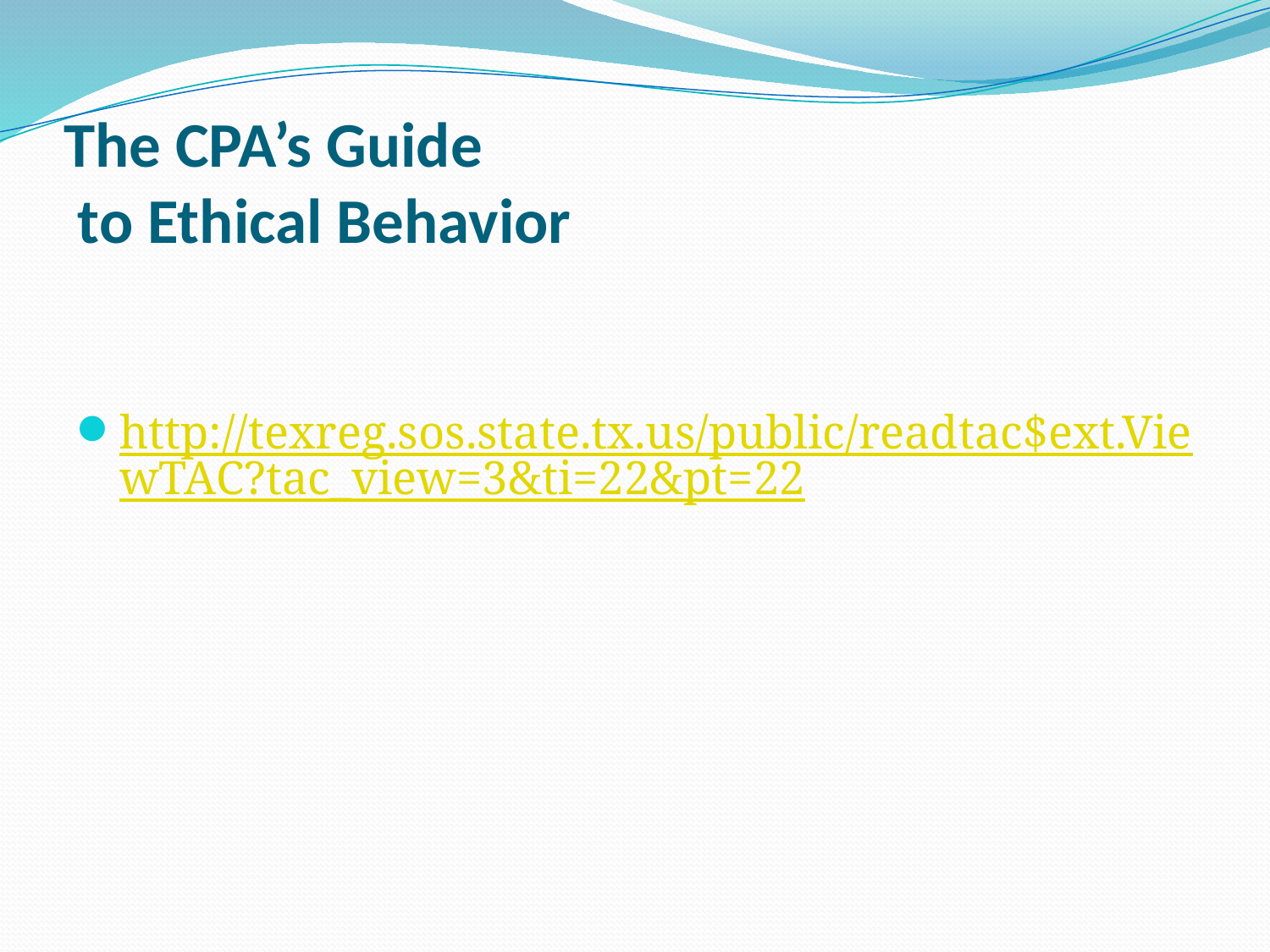

# The CPA’s Guide to Ethical Behavior

http://texreg.sos.state.tx.us/public/readtac$ext.ViewTAC?tac_view=3&ti=22&pt=22